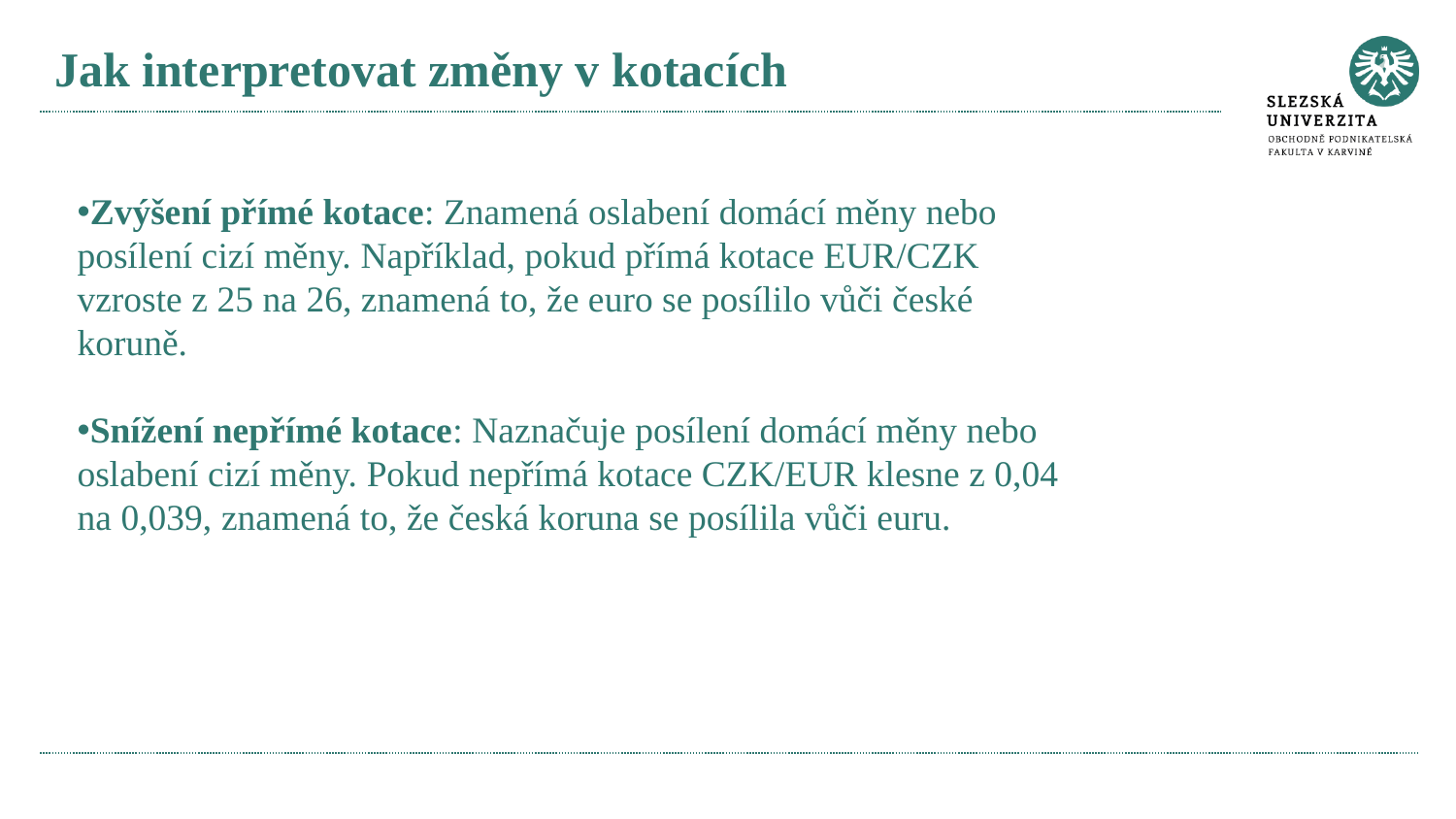

# Jak interpretovat změny v kotacích
Zvýšení přímé kotace: Znamená oslabení domácí měny nebo posílení cizí měny. Například, pokud přímá kotace EUR/CZK vzroste z 25 na 26, znamená to, že euro se posílilo vůči české koruně.

Snížení nepřímé kotace: Naznačuje posílení domácí měny nebo oslabení cizí měny. Pokud nepřímá kotace CZK/EUR klesne z 0,04 na 0,039, znamená to, že česká koruna se posílila vůči euru.